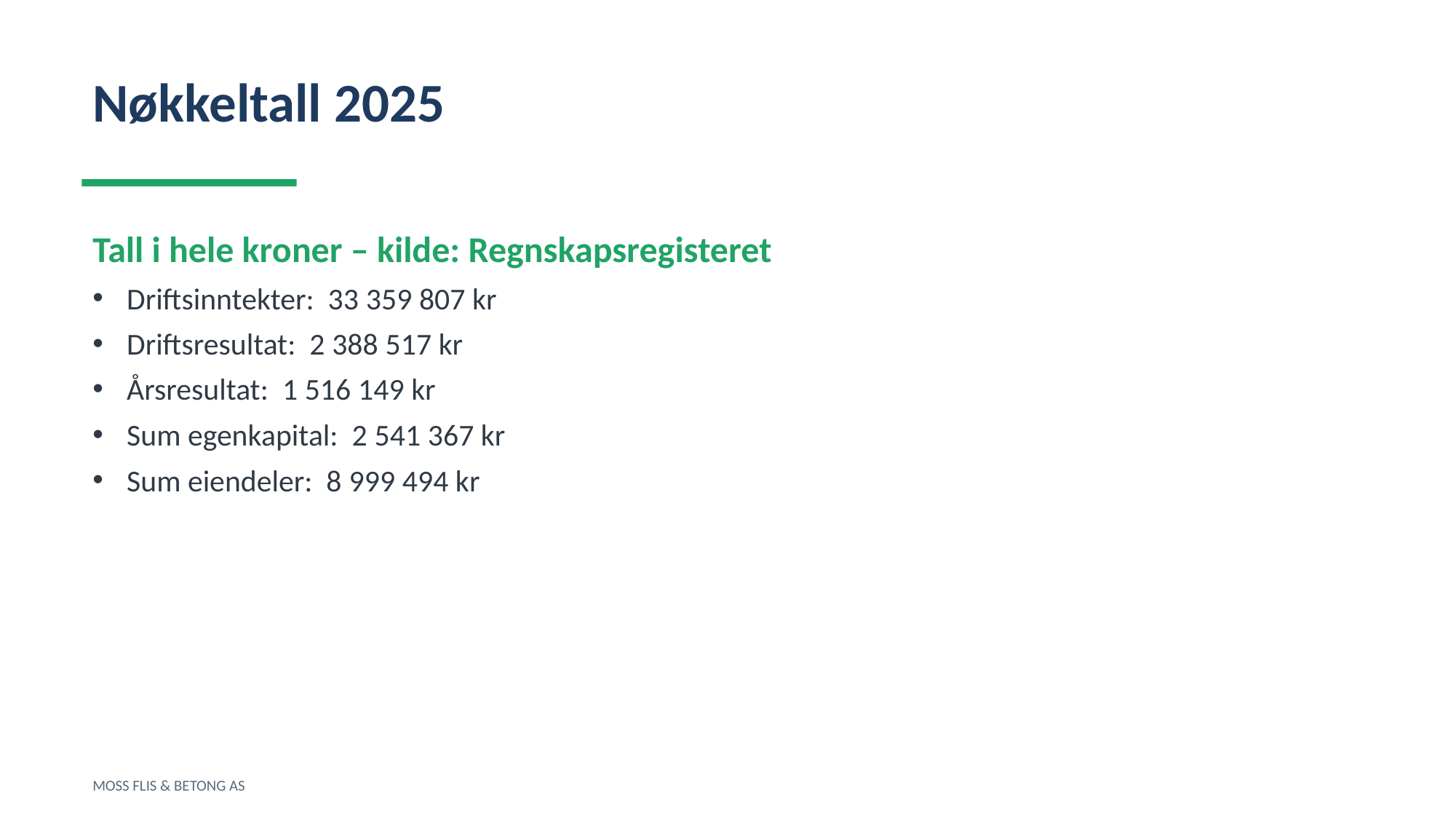

Nøkkeltall 2025

Tall i hele kroner – kilde: Regnskapsregisteret
Driftsinntekter:  33 359 807 kr
Driftsresultat:  2 388 517 kr
Årsresultat:  1 516 149 kr
Sum egenkapital:  2 541 367 kr
Sum eiendeler:  8 999 494 kr
MOSS FLIS & BETONG AS